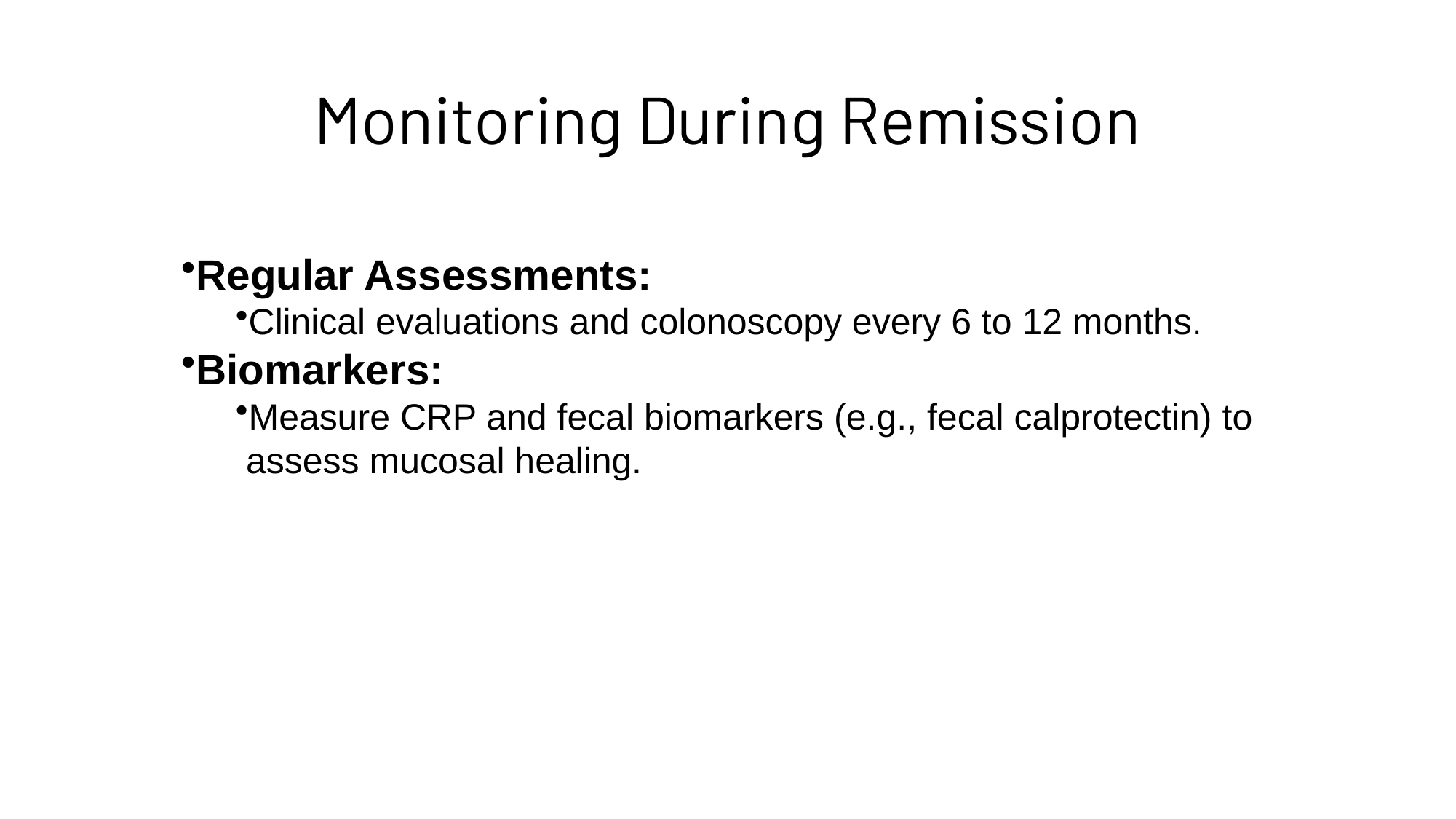

# Monitoring During Remission
Regular Assessments:
Clinical evaluations and colonoscopy every 6 to 12 months.
Biomarkers:
Measure CRP and fecal biomarkers (e.g., fecal calprotectin) to
 assess mucosal healing.